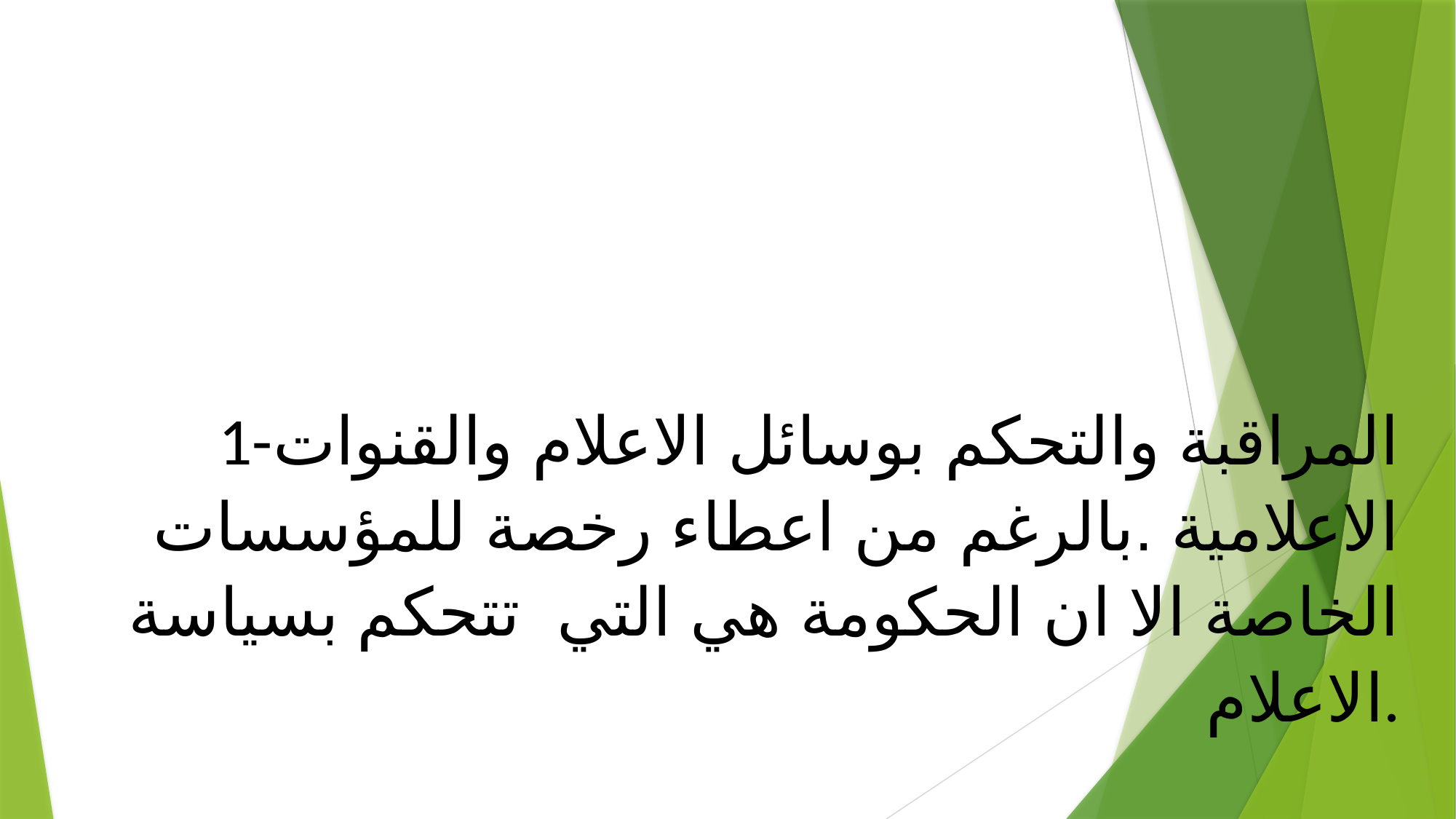

1-المراقبة والتحكم بوسائل الاعلام والقنوات الاعلامية .بالرغم من اعطاء رخصة للمؤسسات الخاصة الا ان الحكومة هي التي  تتحكم بسياسة الاعلام.